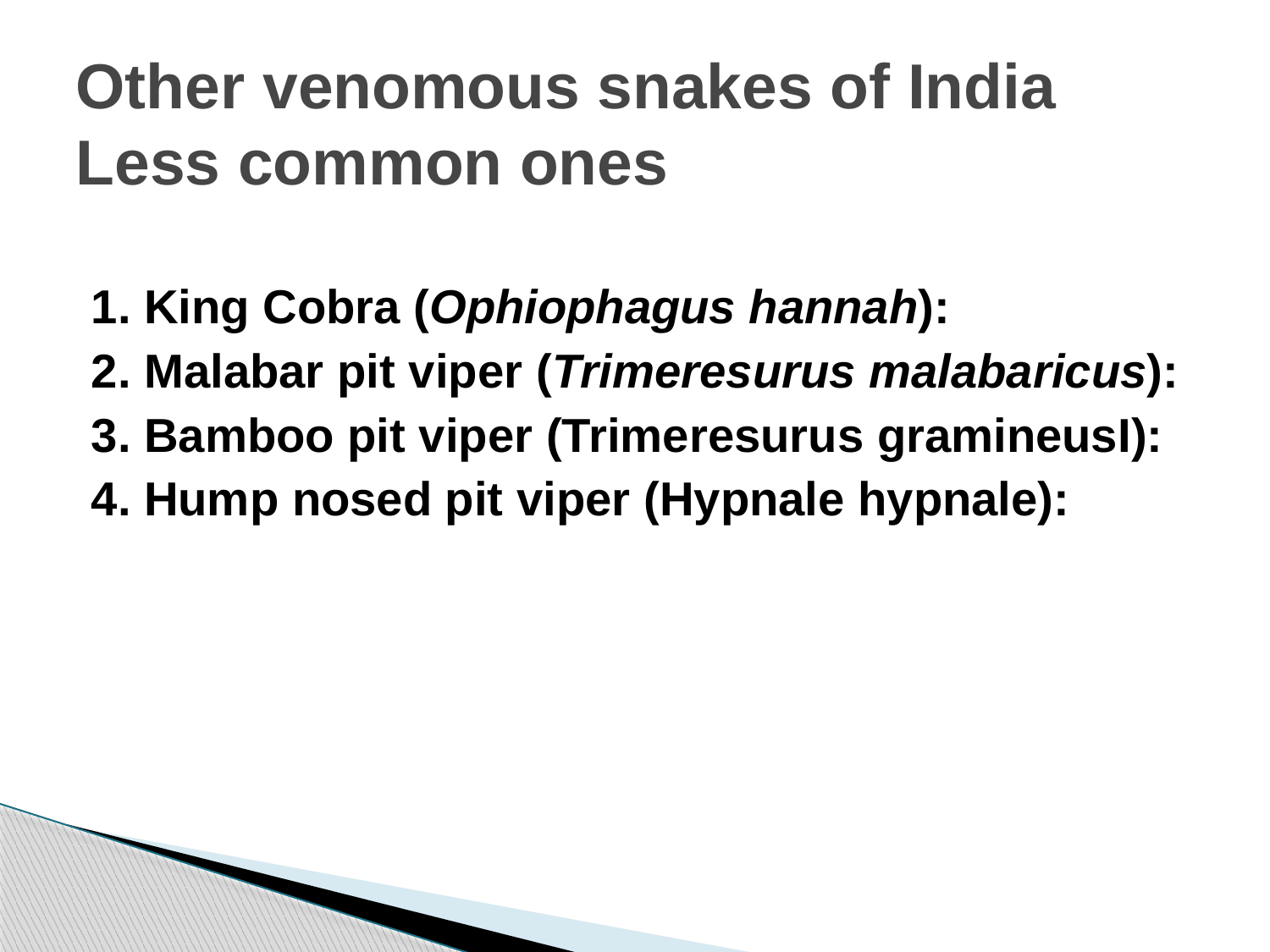

# Other venomous snakes of India Less common ones

1. King Cobra (Ophiophagus hannah):
2. Malabar pit viper (Trimeresurus malabaricus):
3. Bamboo pit viper (Trimeresurus gramineusI):
4. Hump nosed pit viper (Hypnale hypnale):